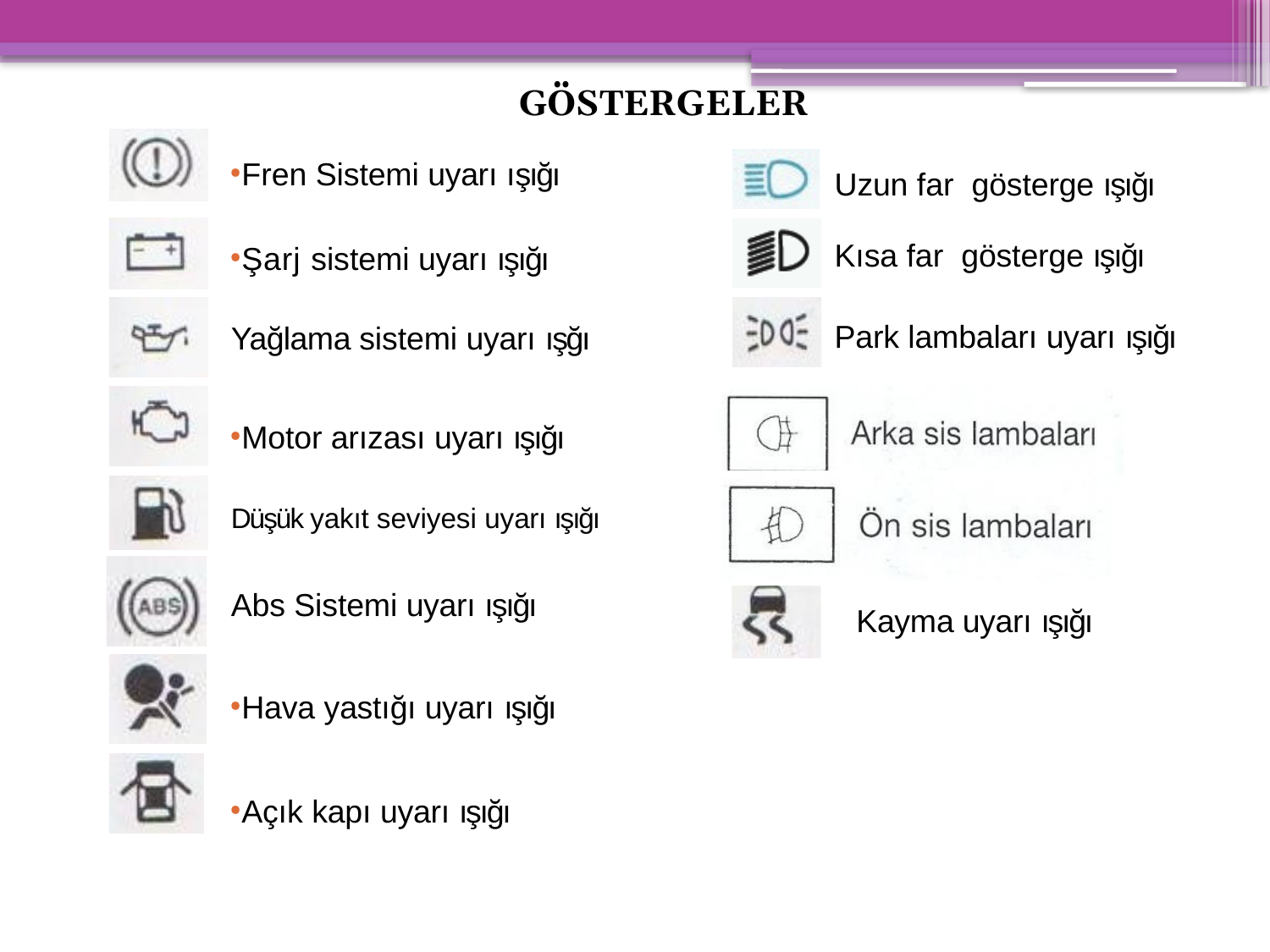

GÖSTERGELER

Fren Sistemi uyarı ışığı
Şarj sistemi uyarı ışığı  Yağlama sistemi uyarı ışğı
Motor arızası uyarı ışığı  Düşük yakıt seviyesi uyarı ışığı  Abs Sistemi uyarı ışığı

Hava yastığı uyarı ışığı

Açık kapı uyarı ışığı
Uzun far  gösterge ışığı

Kısa far  gösterge ışığı

Park lambaları uyarı ışığı

Kayma uyarı ışığı